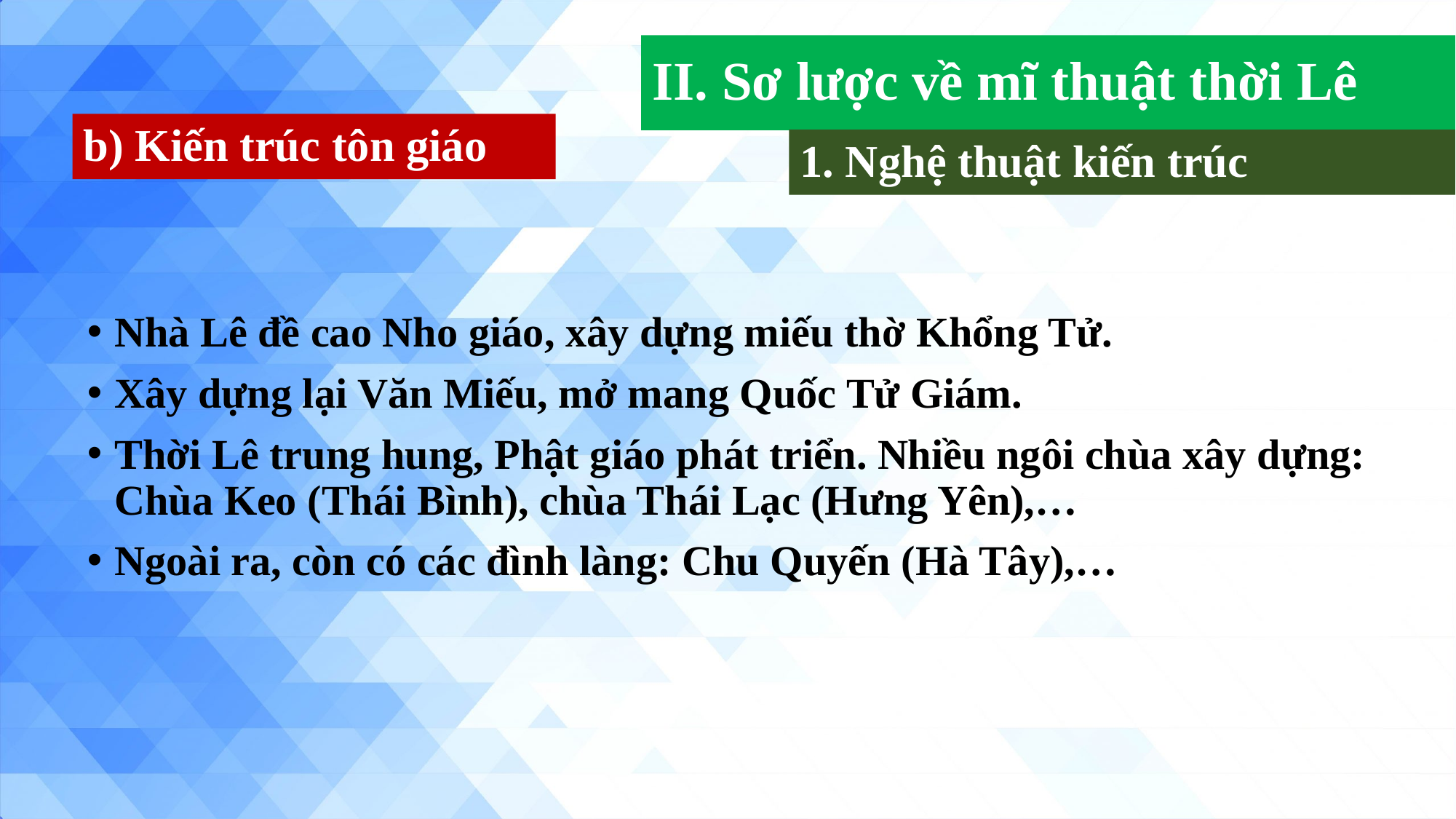

II. Sơ lược về mĩ thuật thời Lê
b) Kiến trúc tôn giáo
1. Nghệ thuật kiến trúc
Nhà Lê đề cao Nho giáo, xây dựng miếu thờ Khổng Tử.
Xây dựng lại Văn Miếu, mở mang Quốc Tử Giám.
Thời Lê trung hung, Phật giáo phát triển. Nhiều ngôi chùa xây dựng: Chùa Keo (Thái Bình), chùa Thái Lạc (Hưng Yên),…
Ngoài ra, còn có các đình làng: Chu Quyến (Hà Tây),…